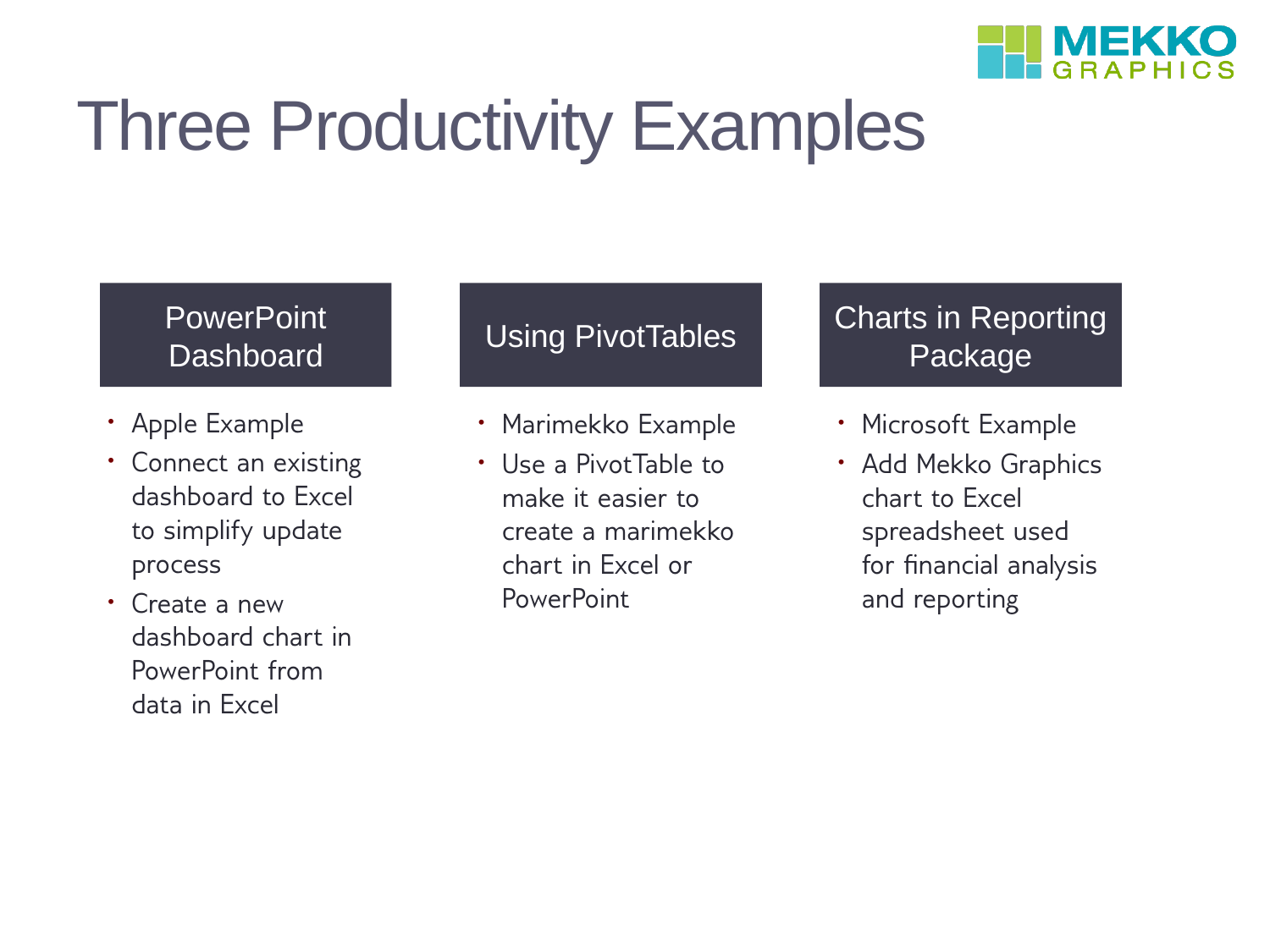

# Three Productivity Examples
PowerPoint
Dashboard
Using PivotTables
Charts in Reporting Package
Apple Example
Connect an existing dashboard to Excel to simplify update process
Create a new dashboard chart in PowerPoint from data in Excel
Marimekko Example
Use a PivotTable to make it easier to create a marimekko chart in Excel or PowerPoint
Microsoft Example
Add Mekko Graphics chart to Excel spreadsheet used for financial analysis and reporting